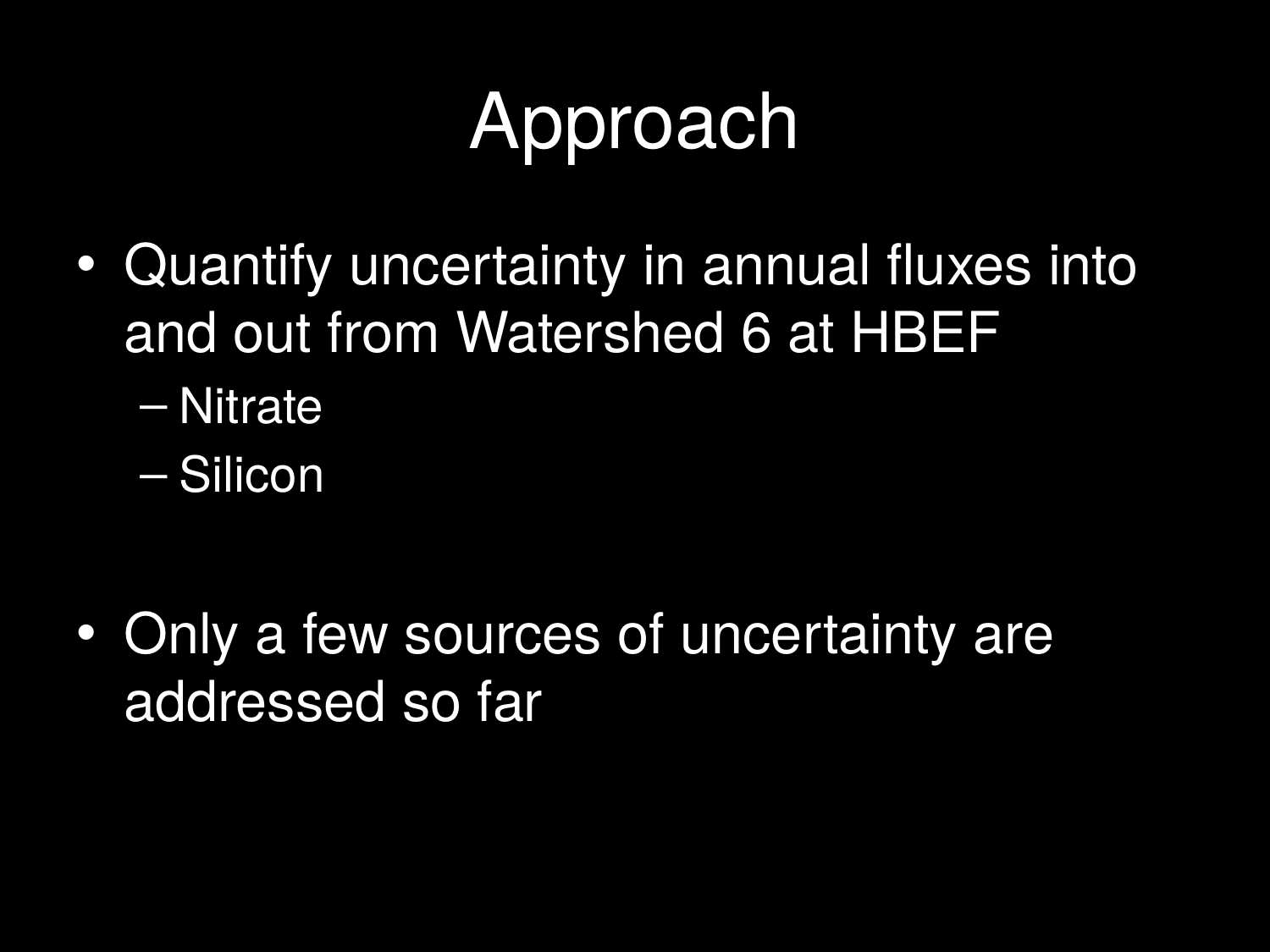

# Approach
Quantify uncertainty in annual fluxes into and out from Watershed 6 at HBEF
Nitrate
Silicon

Only a few sources of uncertainty are addressed so far